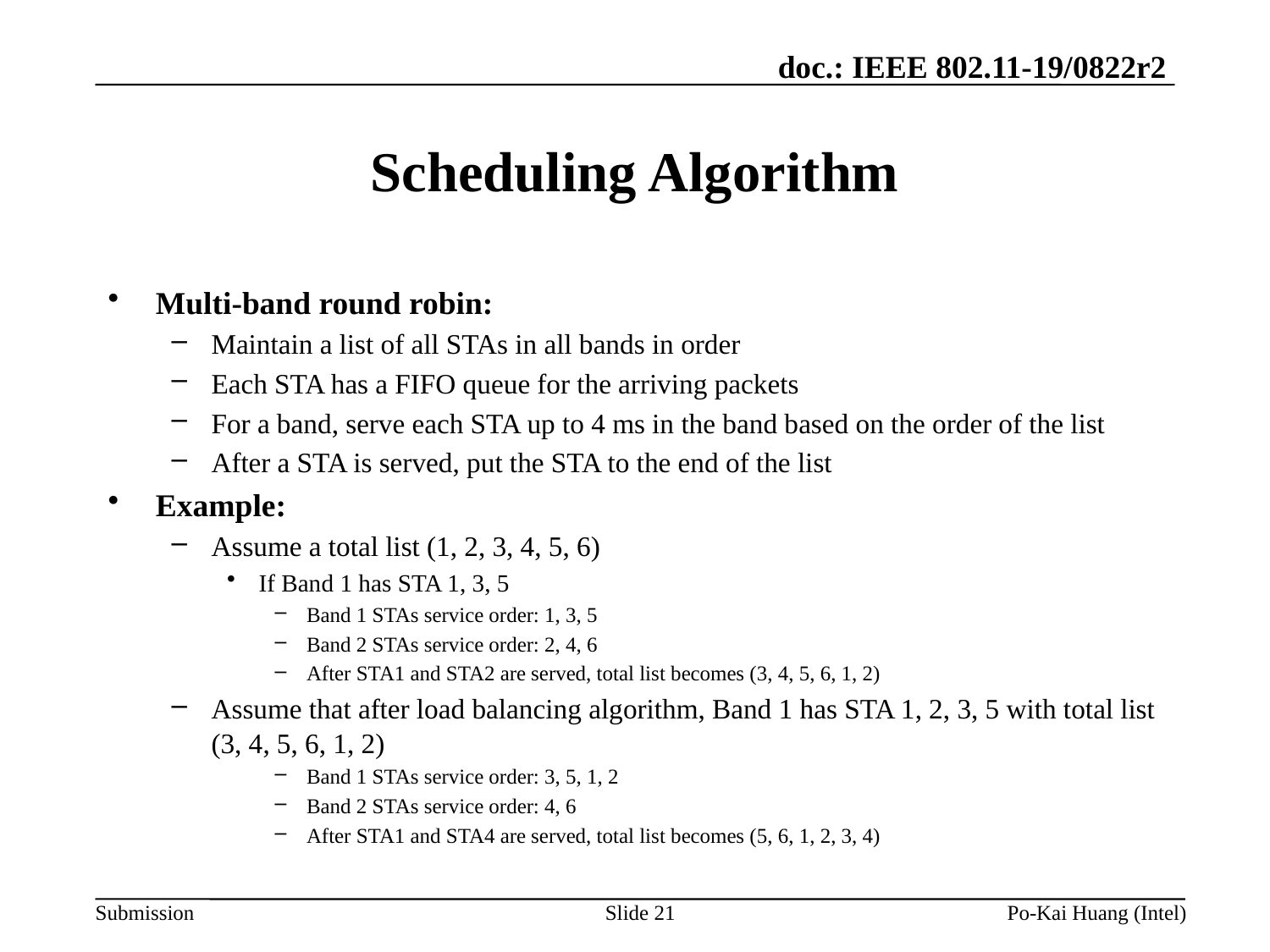

# Scheduling Algorithm
Multi-band round robin:
Maintain a list of all STAs in all bands in order
Each STA has a FIFO queue for the arriving packets
For a band, serve each STA up to 4 ms in the band based on the order of the list
After a STA is served, put the STA to the end of the list
Example:
Assume a total list (1, 2, 3, 4, 5, 6)
If Band 1 has STA 1, 3, 5
Band 1 STAs service order: 1, 3, 5
Band 2 STAs service order: 2, 4, 6
After STA1 and STA2 are served, total list becomes (3, 4, 5, 6, 1, 2)
Assume that after load balancing algorithm, Band 1 has STA 1, 2, 3, 5 with total list (3, 4, 5, 6, 1, 2)
Band 1 STAs service order: 3, 5, 1, 2
Band 2 STAs service order: 4, 6
After STA1 and STA4 are served, total list becomes (5, 6, 1, 2, 3, 4)

Slide 21
Po-Kai Huang (Intel)